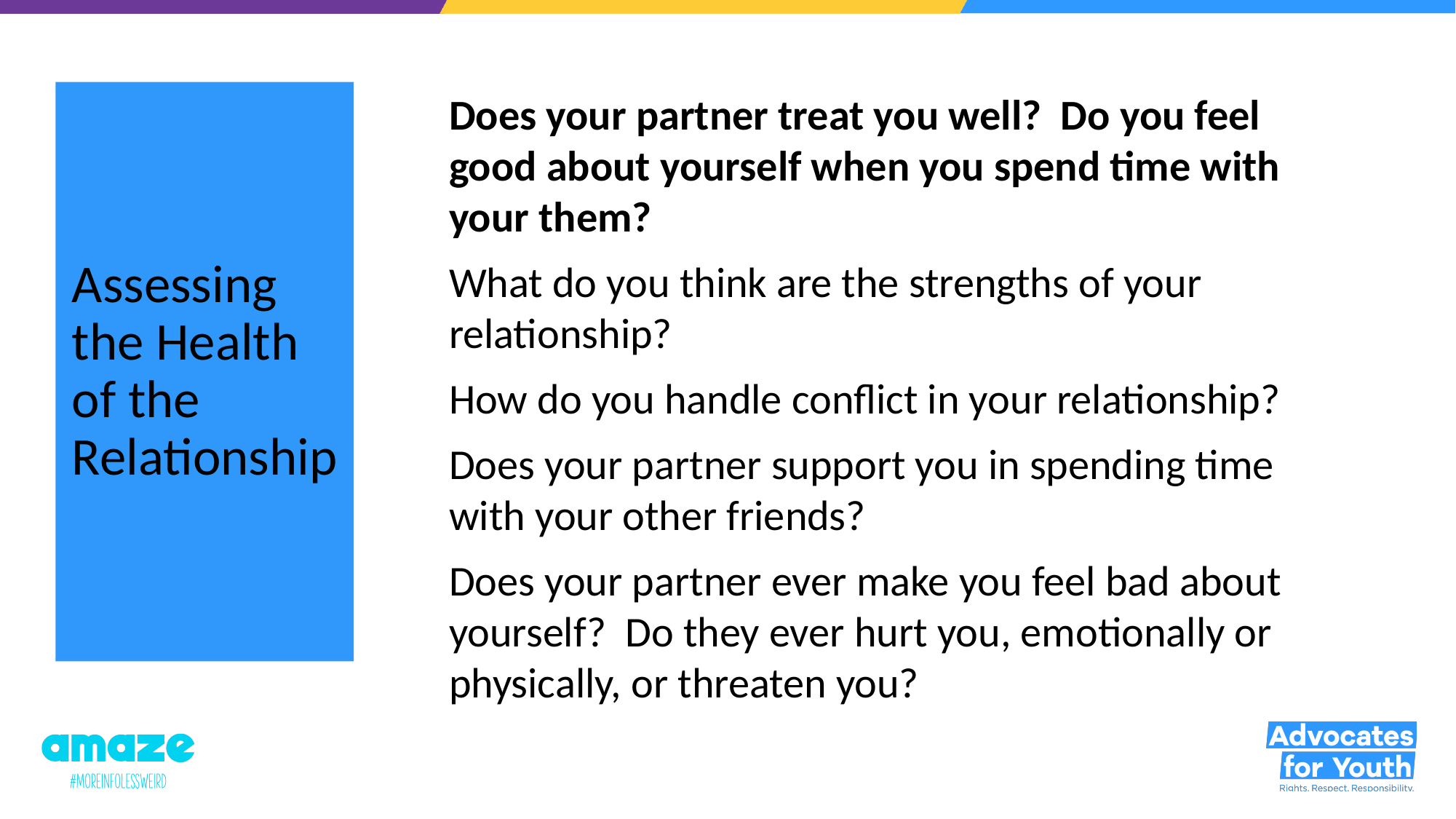

# Assessing the Health of the Relationship
Does your partner treat you well?  Do you feel good about yourself when you spend time with your them?

What do you think are the strengths of your relationship?

How do you handle conflict in your relationship?

Does your partner support you in spending time with your other friends?

Does your partner ever make you feel bad about yourself?  Do they ever hurt you, emotionally or physically, or threaten you?